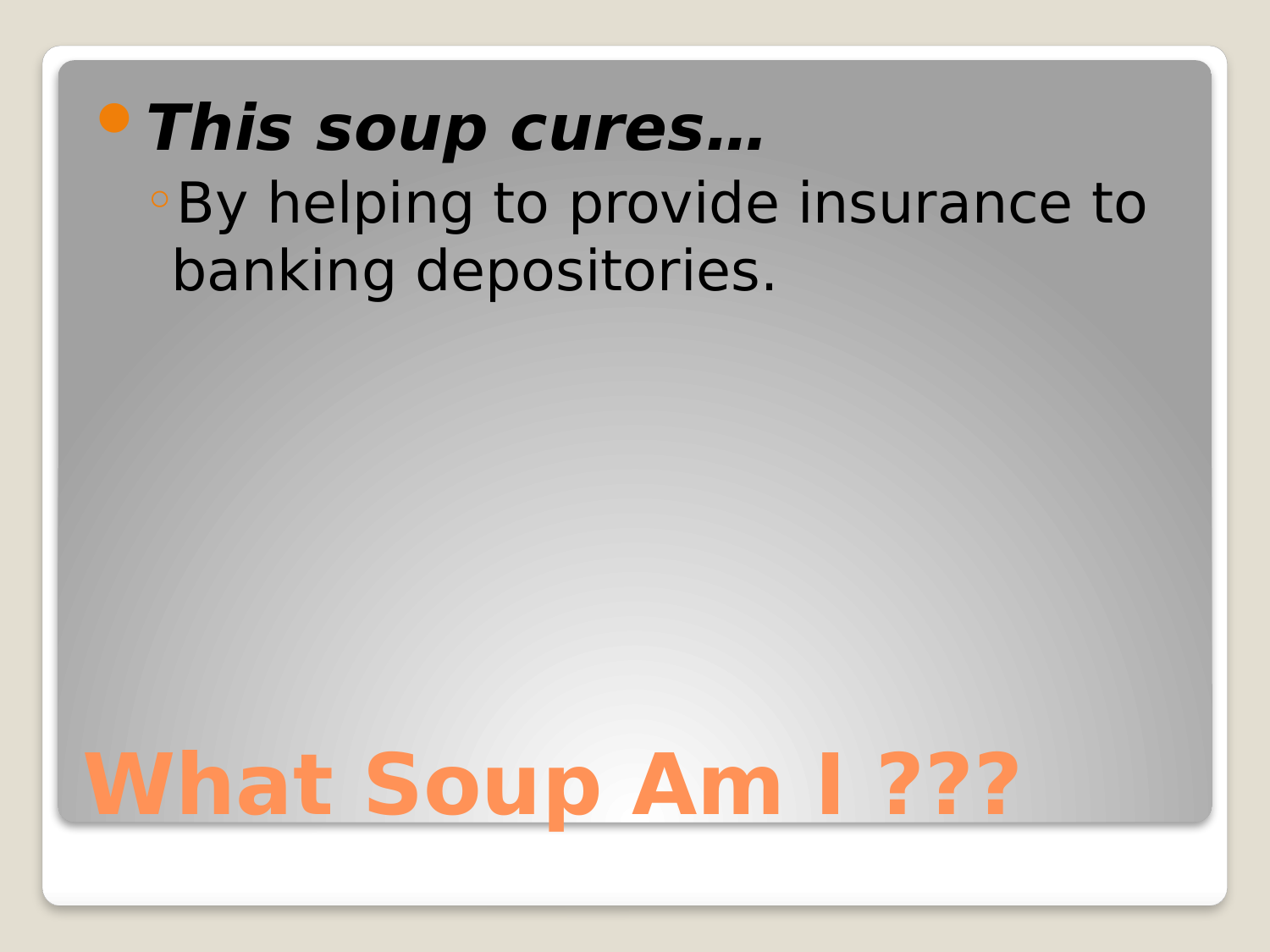

This soup cures…
By helping to provide insurance to banking depositories.

# What Soup Am I ???